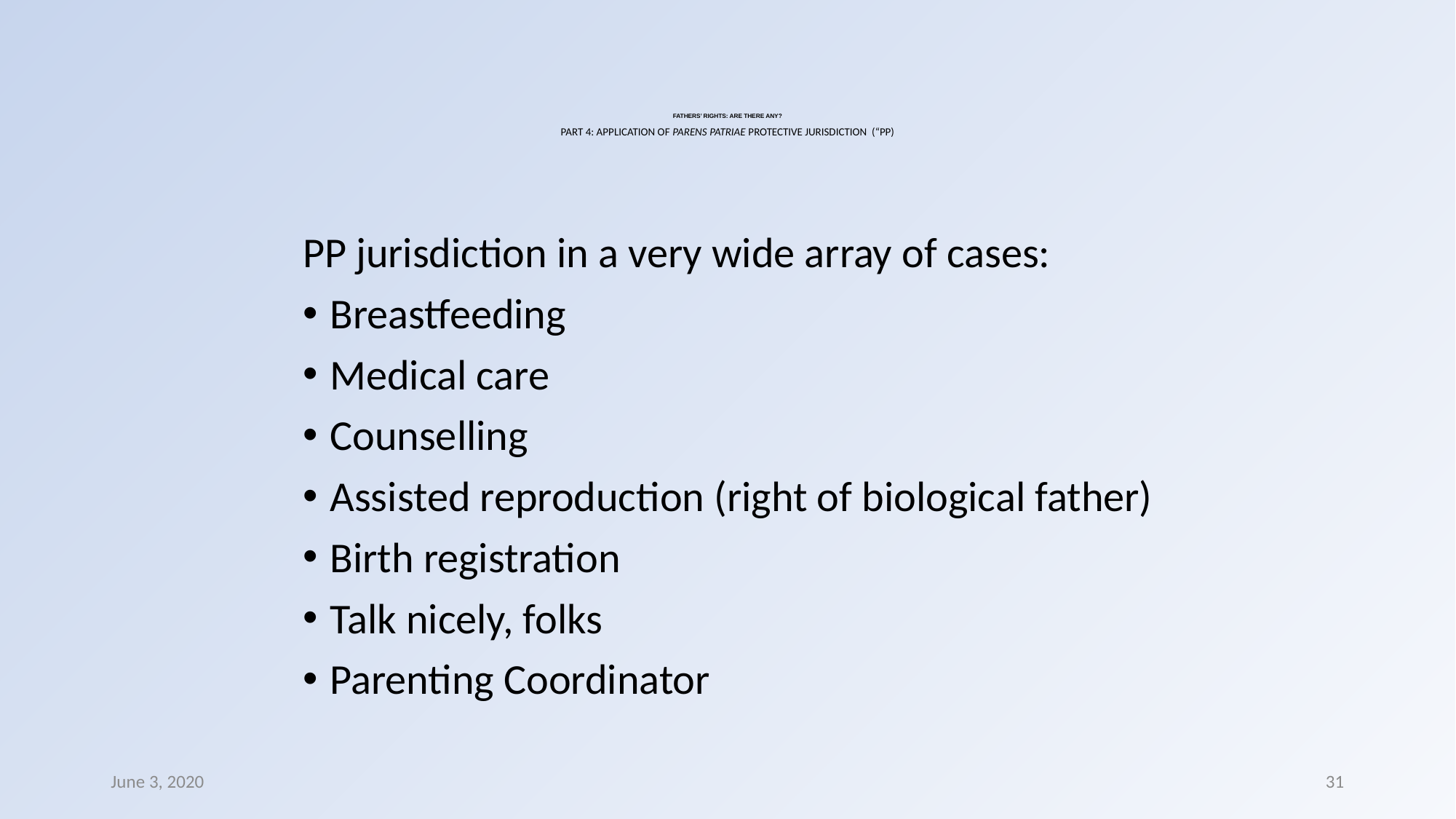

# FATHERS’ RIGHTS: ARE THERE ANY? PART 4: APPLICATION OF PARENS PATRIAE PROTECTIVE JURISDICTION  (“PP)
PP jurisdiction in a very wide array of cases:
Breastfeeding
Medical care
Counselling
Assisted reproduction (right of biological father)
Birth registration
Talk nicely, folks
Parenting Coordinator

June 3, 2020
31